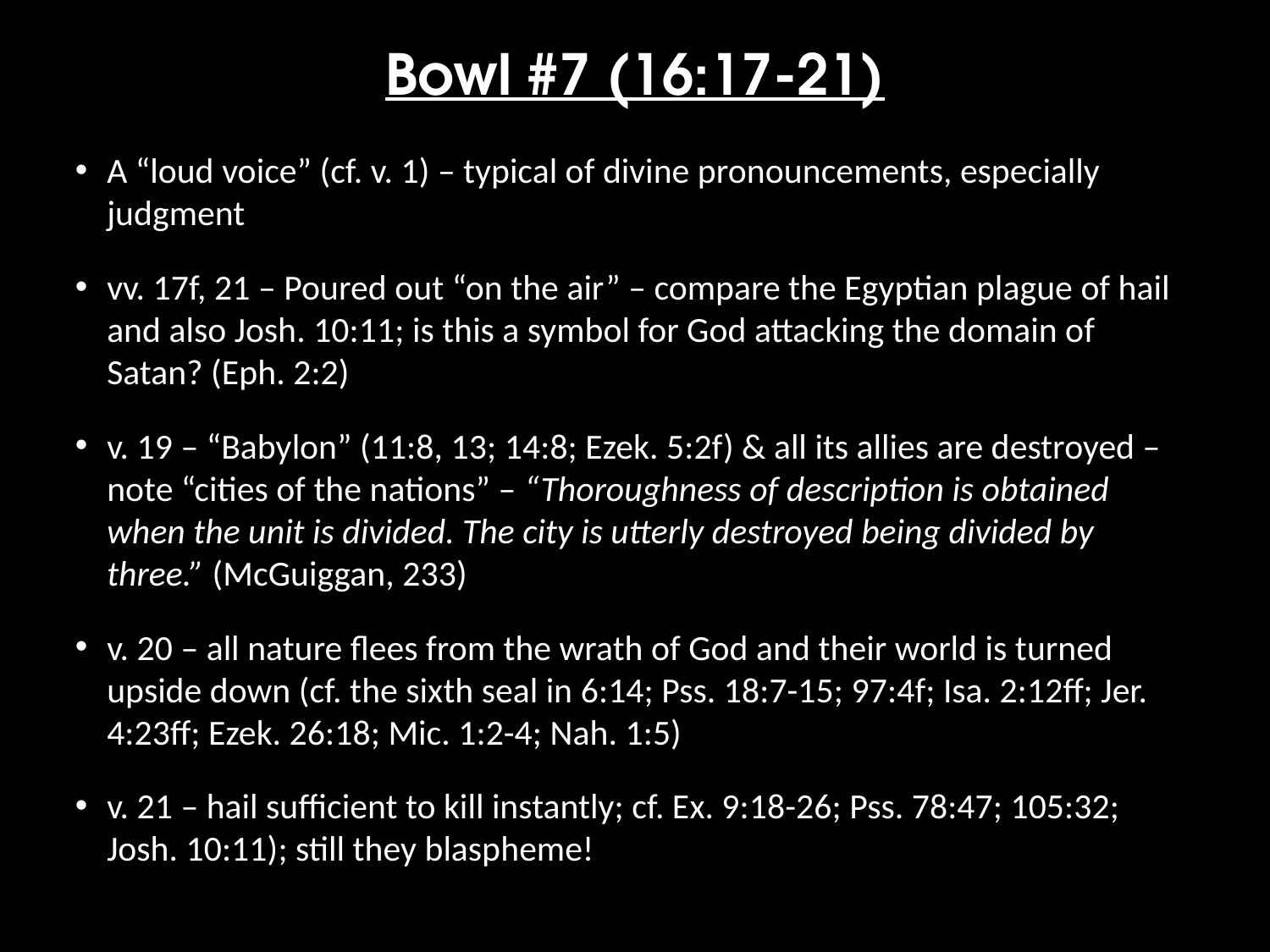

# Bowl #7 (16:17-21)
A “loud voice” (cf. v. 1) – typical of divine pronouncements, especially judgment
vv. 17f, 21 – Poured out “on the air” – compare the Egyptian plague of hail and also Josh. 10:11; is this a symbol for God attacking the domain of Satan? (Eph. 2:2)
v. 19 – “Babylon” (11:8, 13; 14:8; Ezek. 5:2f) & all its allies are destroyed – note “cities of the nations” – “Thoroughness of description is obtained when the unit is divided. The city is utterly destroyed being divided by three.” (McGuiggan, 233)
v. 20 – all nature flees from the wrath of God and their world is turned upside down (cf. the sixth seal in 6:14; Pss. 18:7-15; 97:4f; Isa. 2:12ff; Jer. 4:23ff; Ezek. 26:18; Mic. 1:2-4; Nah. 1:5)
v. 21 – hail sufficient to kill instantly; cf. Ex. 9:18-26; Pss. 78:47; 105:32; Josh. 10:11); still they blaspheme!